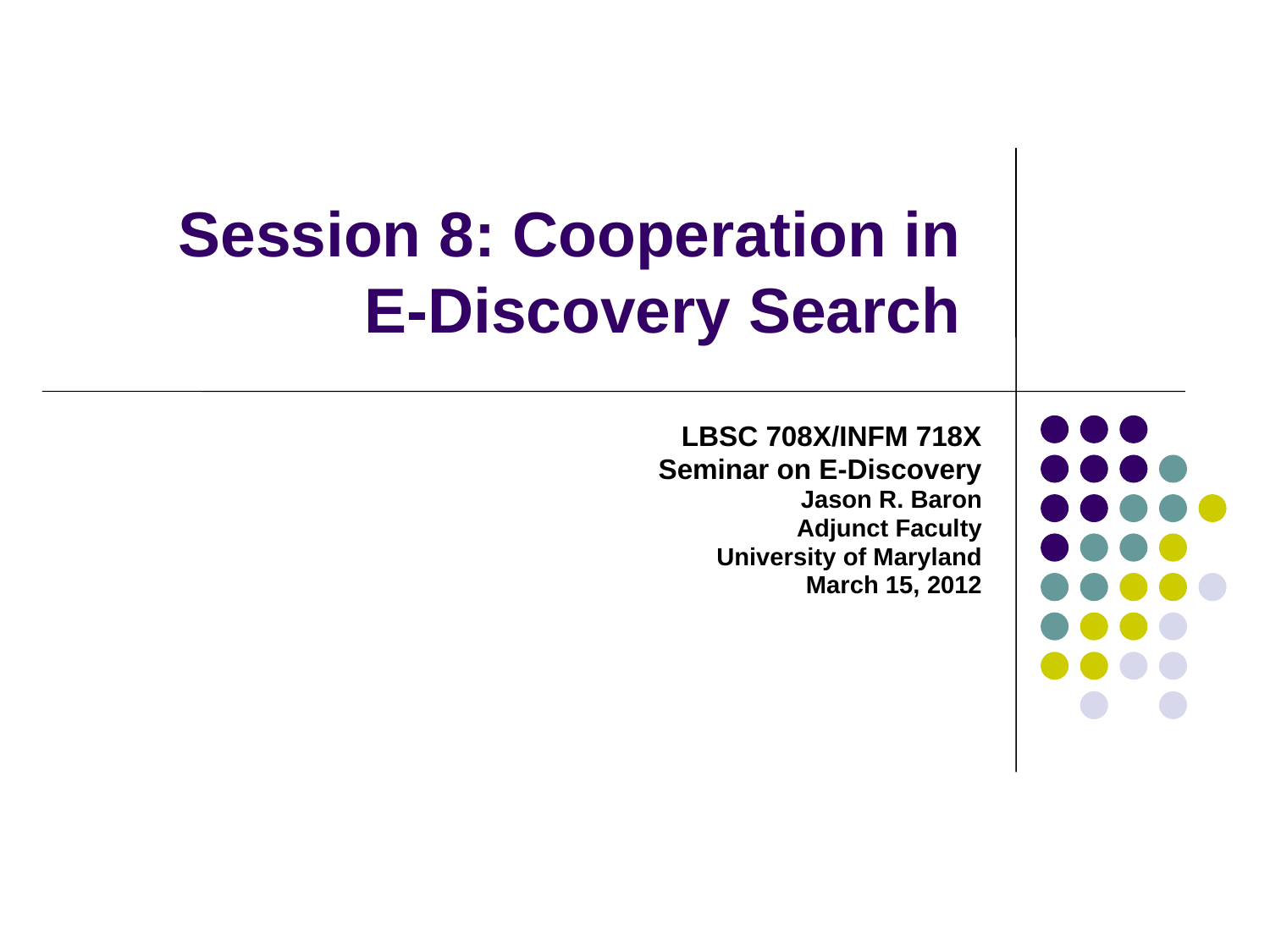

# Session 8: Cooperation in E-Discovery Search
							LBSC 708X/INFM 718X
Seminar on E-Discovery
Jason R. Baron
Adjunct Faculty
University of Maryland
March 15, 2012